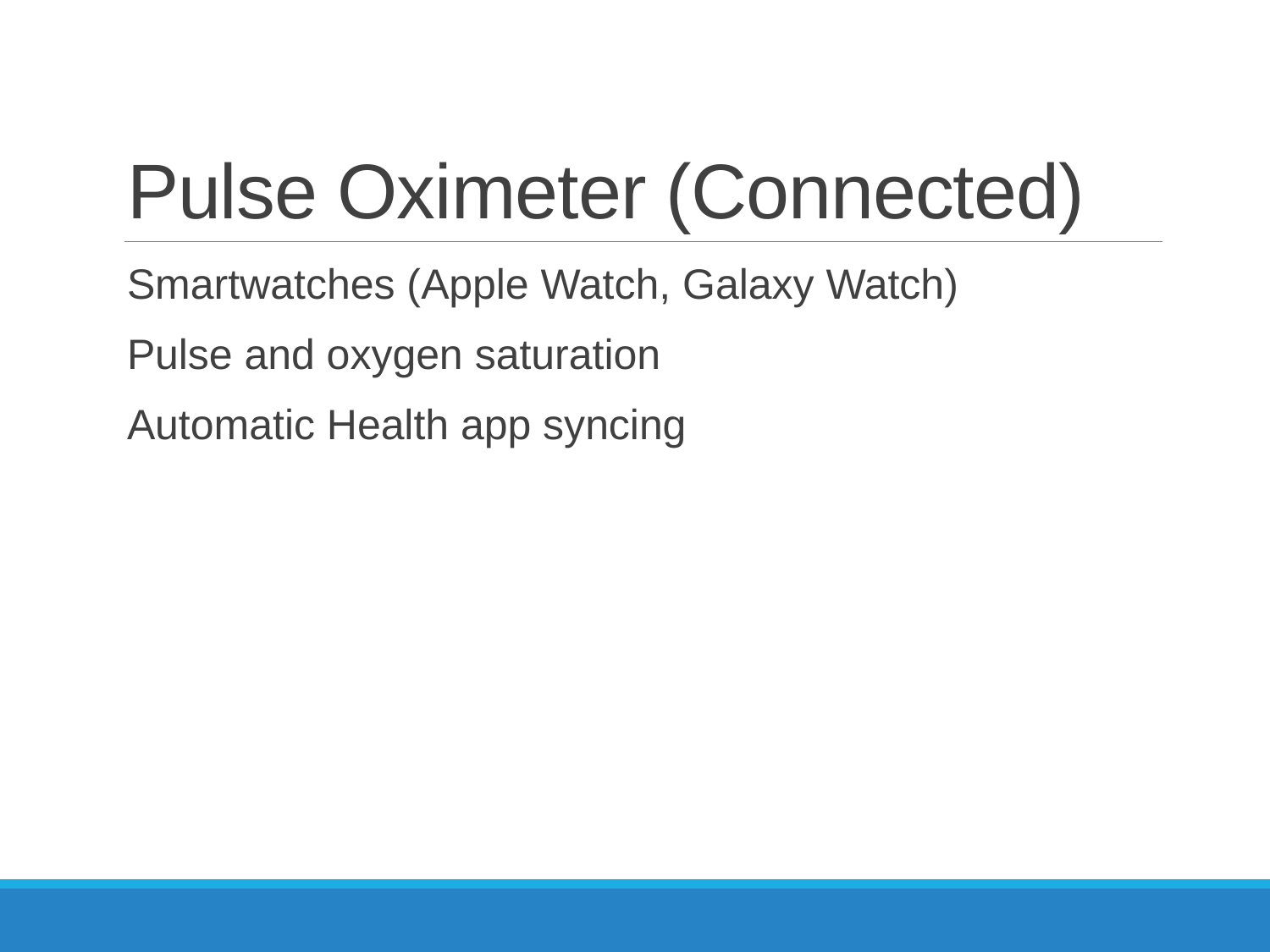

# Pulse Oximeter (Connected)
Smartwatches (Apple Watch, Galaxy Watch)
Pulse and oxygen saturation
Automatic Health app syncing